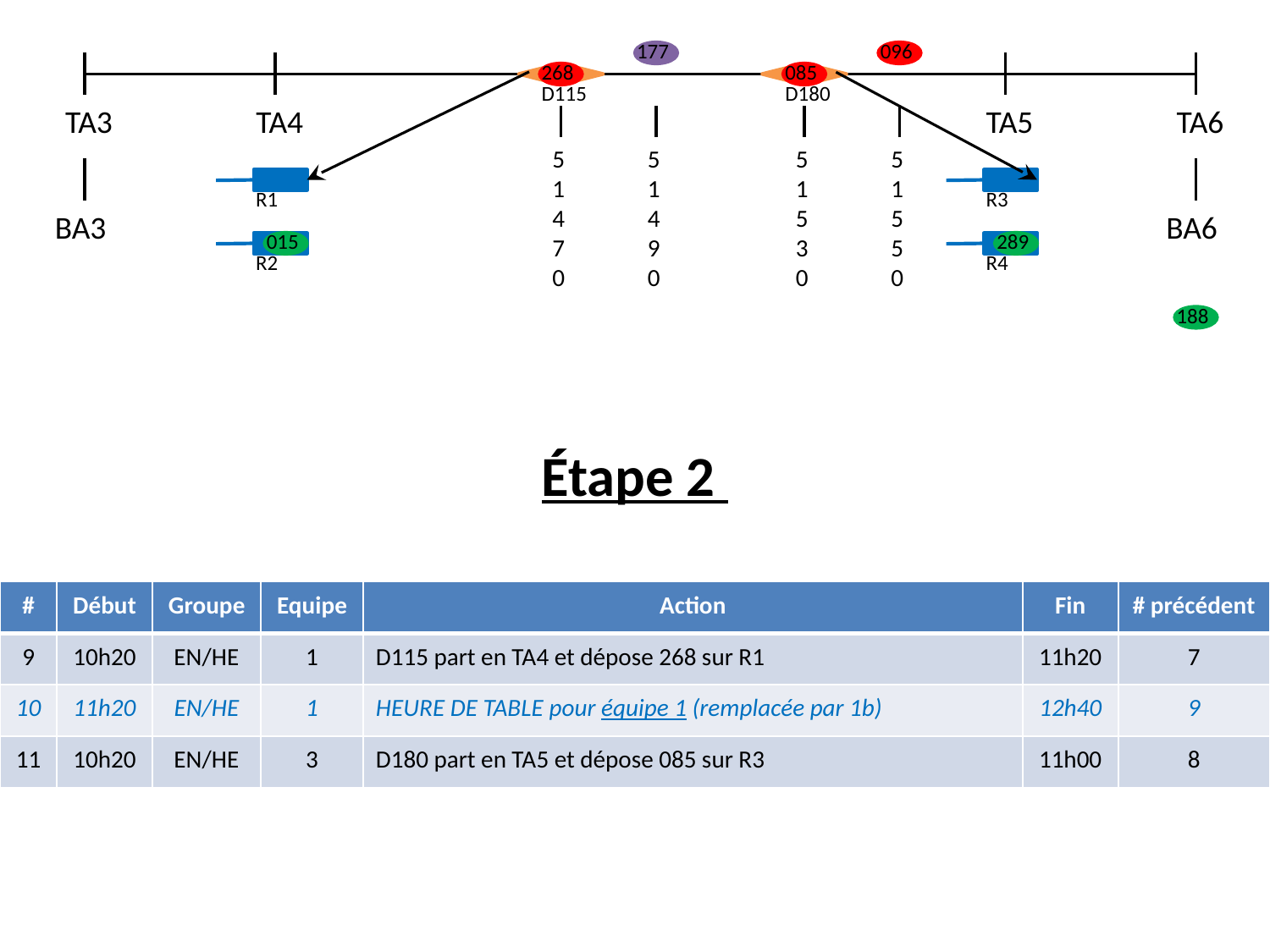

177
096

268
085

D115
D180
TA3
TA4
TA5
TA6
51470
51490
51530
51550

R1
R3
BA3
BA6
015
289

R2
R4
188

Étape 2
| # | Début | Groupe | Equipe | Action | Fin | # précédent |
| --- | --- | --- | --- | --- | --- | --- |
| 9 | 10h20 | EN/HE | 1 | D115 part en TA4 et dépose 268 sur R1 | 11h20 | 7 |
| 10 | 11h20 | EN/HE | 1 | HEURE DE TABLE pour équipe 1 (remplacée par 1b) | 12h40 | 9 |
| 11 | 10h20 | EN/HE | 3 | D180 part en TA5 et dépose 085 sur R3 | 11h00 | 8 |